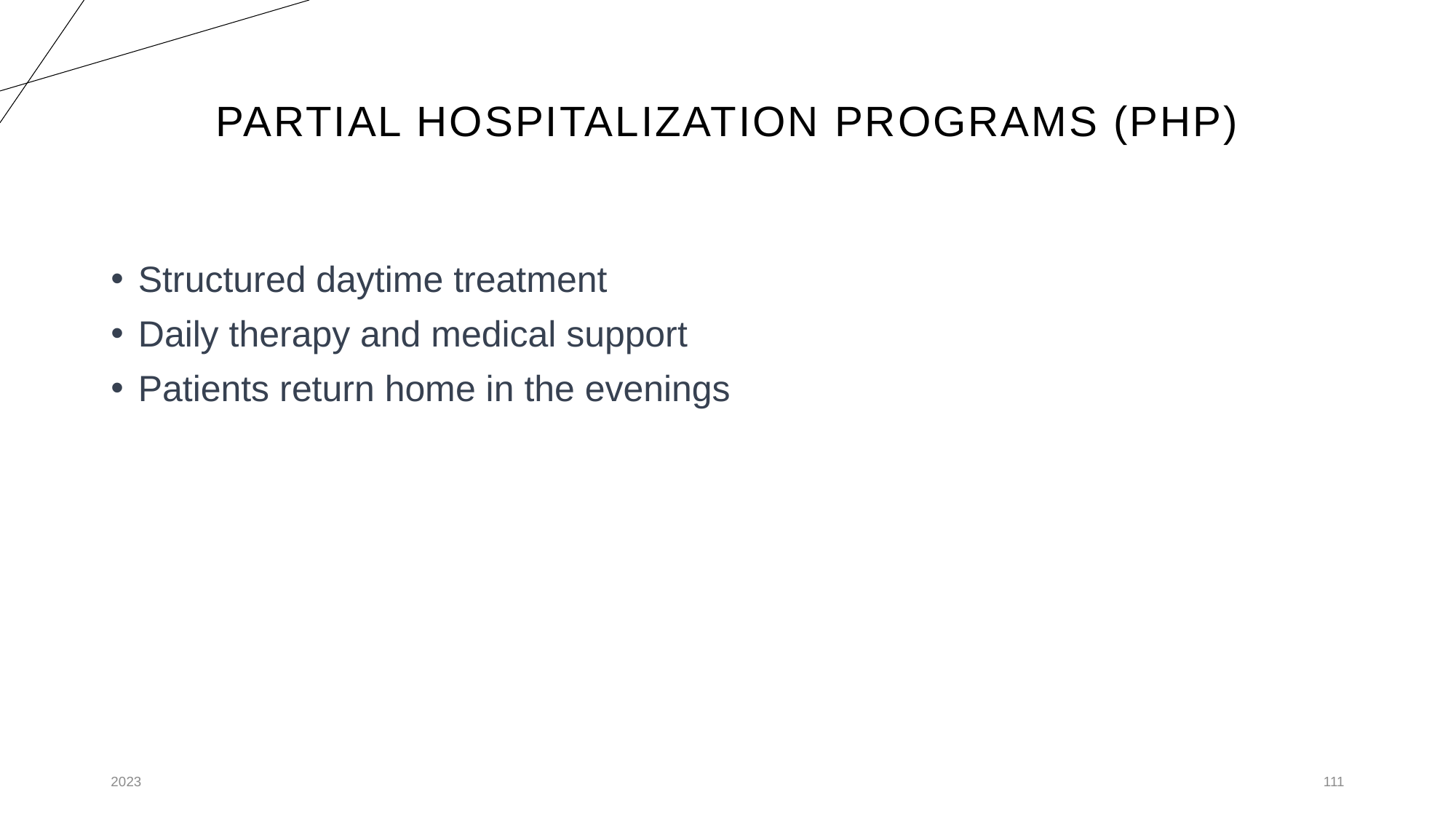

# Partial hospitalization programs (php)
Structured daytime treatment
Daily therapy and medical support
Patients return home in the evenings

2023
111